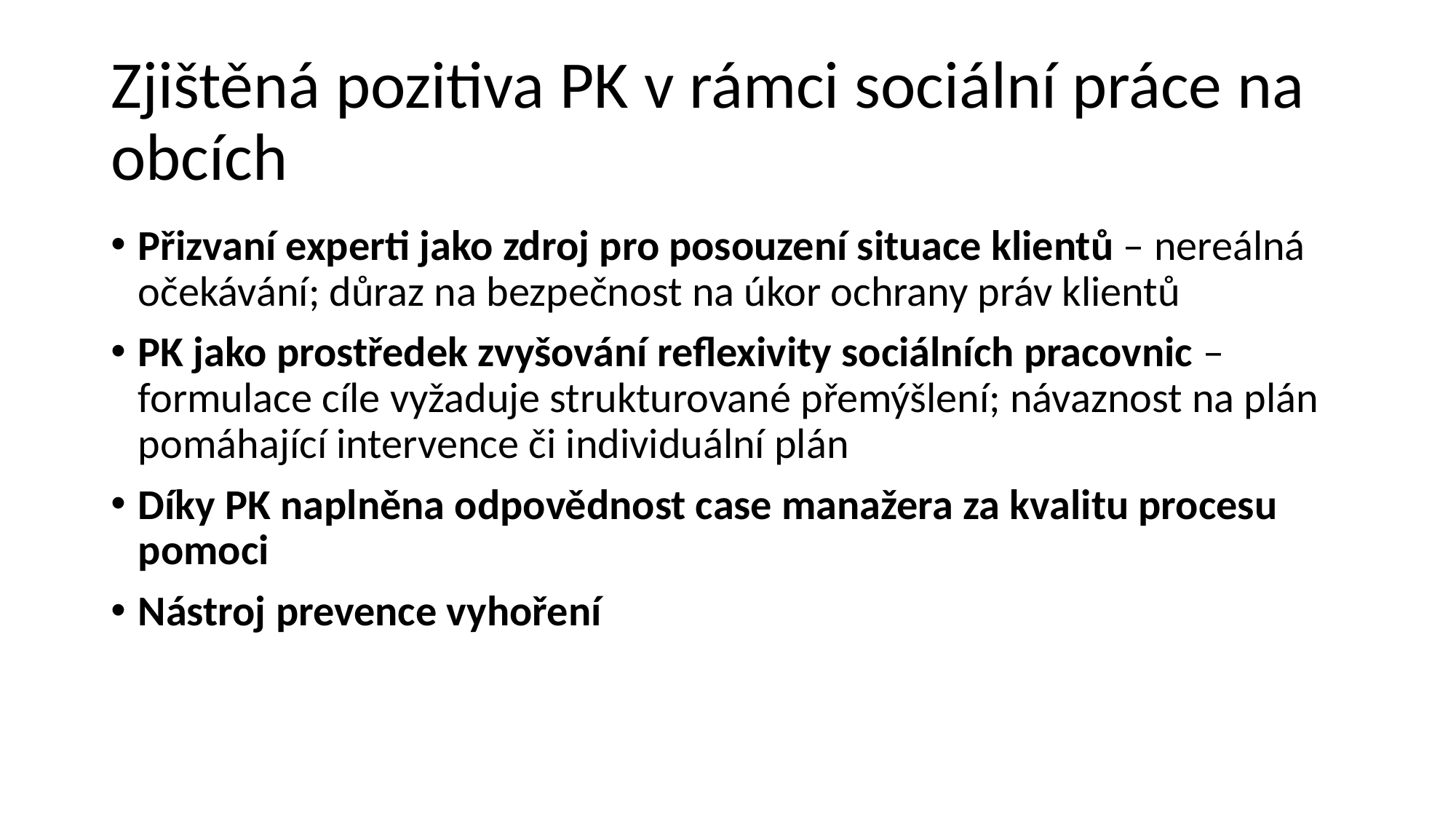

# Zjištěná pozitiva PK v rámci sociální práce na obcích
Přizvaní experti jako zdroj pro posouzení situace klientů – nereálná očekávání; důraz na bezpečnost na úkor ochrany práv klientů
PK jako prostředek zvyšování reflexivity sociálních pracovnic – formulace cíle vyžaduje strukturované přemýšlení; návaznost na plán pomáhající intervence či individuální plán
Díky PK naplněna odpovědnost case manažera za kvalitu procesu pomoci
Nástroj prevence vyhoření